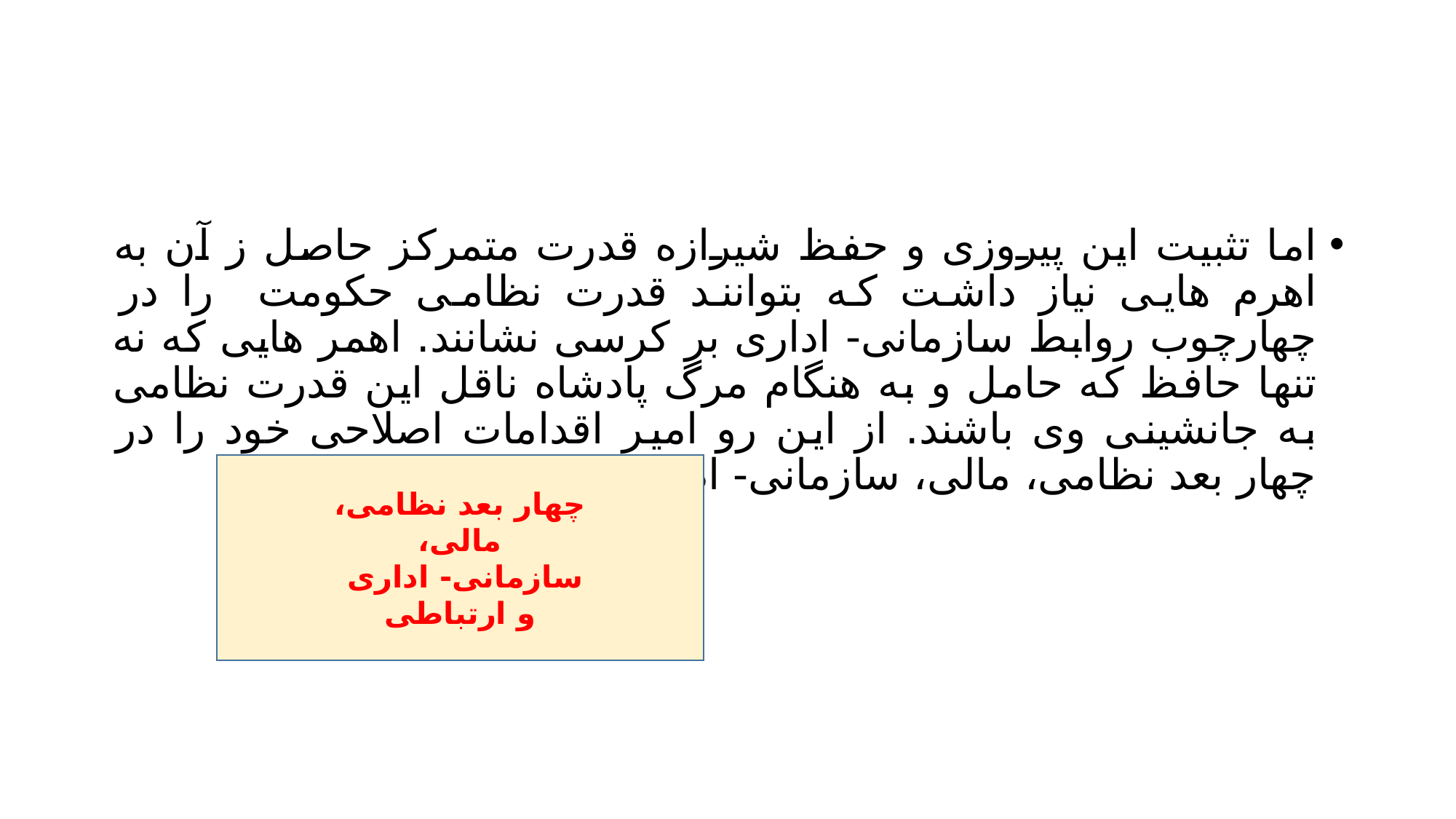

#
اما تثبیت این پیروزی و حفظ شیرازه قدرت متمرکز حاصل ز آن به اهرم هایی نیاز داشت که بتوانند قدرت نظامی حکومت  را در چهارچوب روابط سازمانی- اداری بر کرسی نشانند. اهمر هایی که نه تنها حافظ که حامل و به هنگام مرگ پادشاه ناقل این قدرت نظامی به جانشینی وی باشند. از این رو امیر اقدامات اصلاحی خود را در چهار بعد نظامی، مالی، سازمانی- اداری و ارتباطی سامان داد.
چهار بعد نظامی،
 مالی،
سازمانی- اداری
و ارتباطی